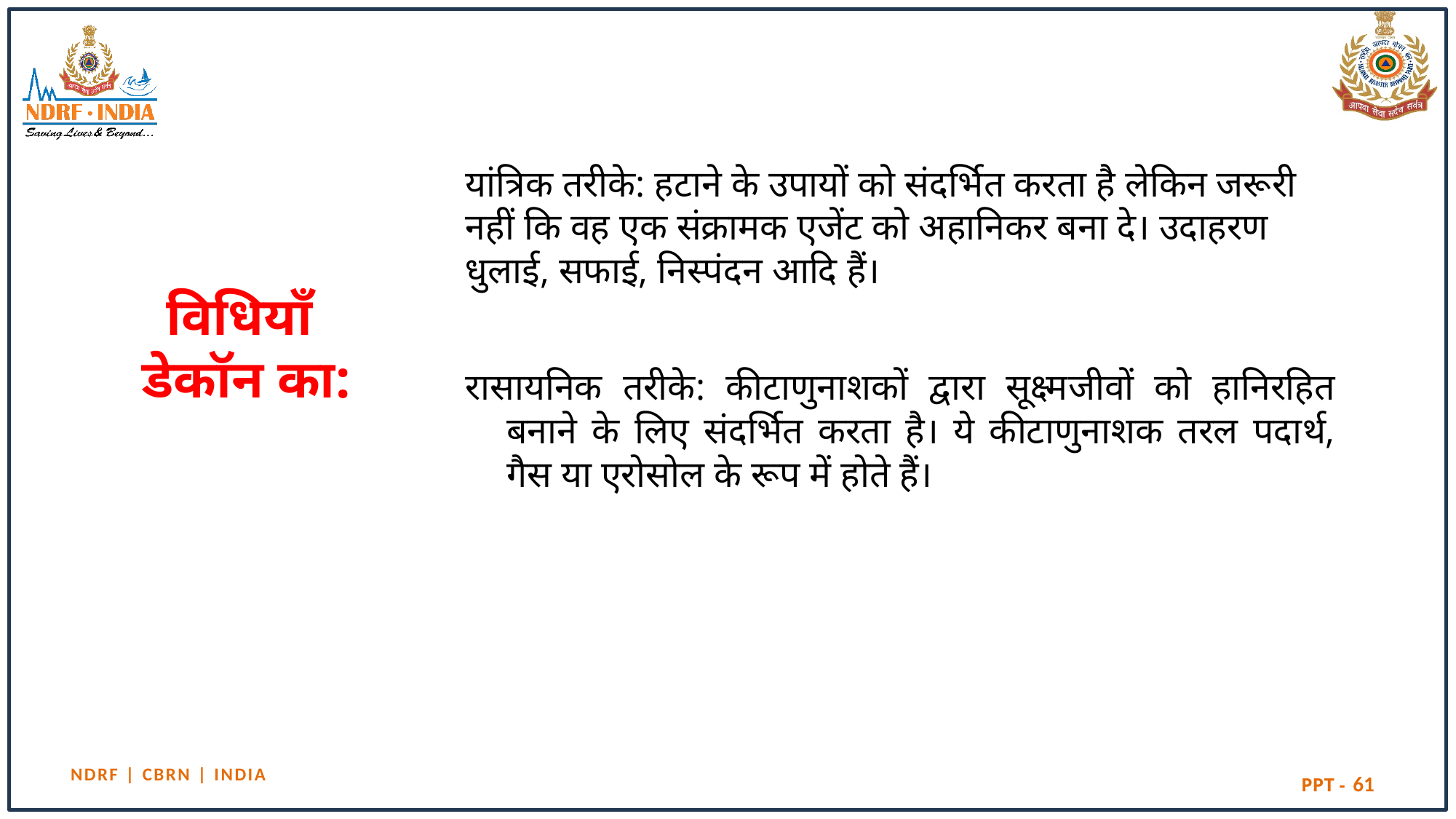

यांत्रिक तरीके: हटाने के उपायों को संदर्भित करता है लेकिन जरूरी नहीं कि वह एक संक्रामक एजेंट को अहानिकर बना दे। उदाहरण धुलाई, सफाई, निस्पंदन आदि हैं।

रासायनिक तरीके: कीटाणुनाशकों द्वारा सूक्ष्मजीवों को हानिरहित बनाने के लिए संदर्भित करता है। ये कीटाणुनाशक तरल पदार्थ, गैस या एरोसोल के रूप में होते हैं।
# विधियाँ डेकॉन का: